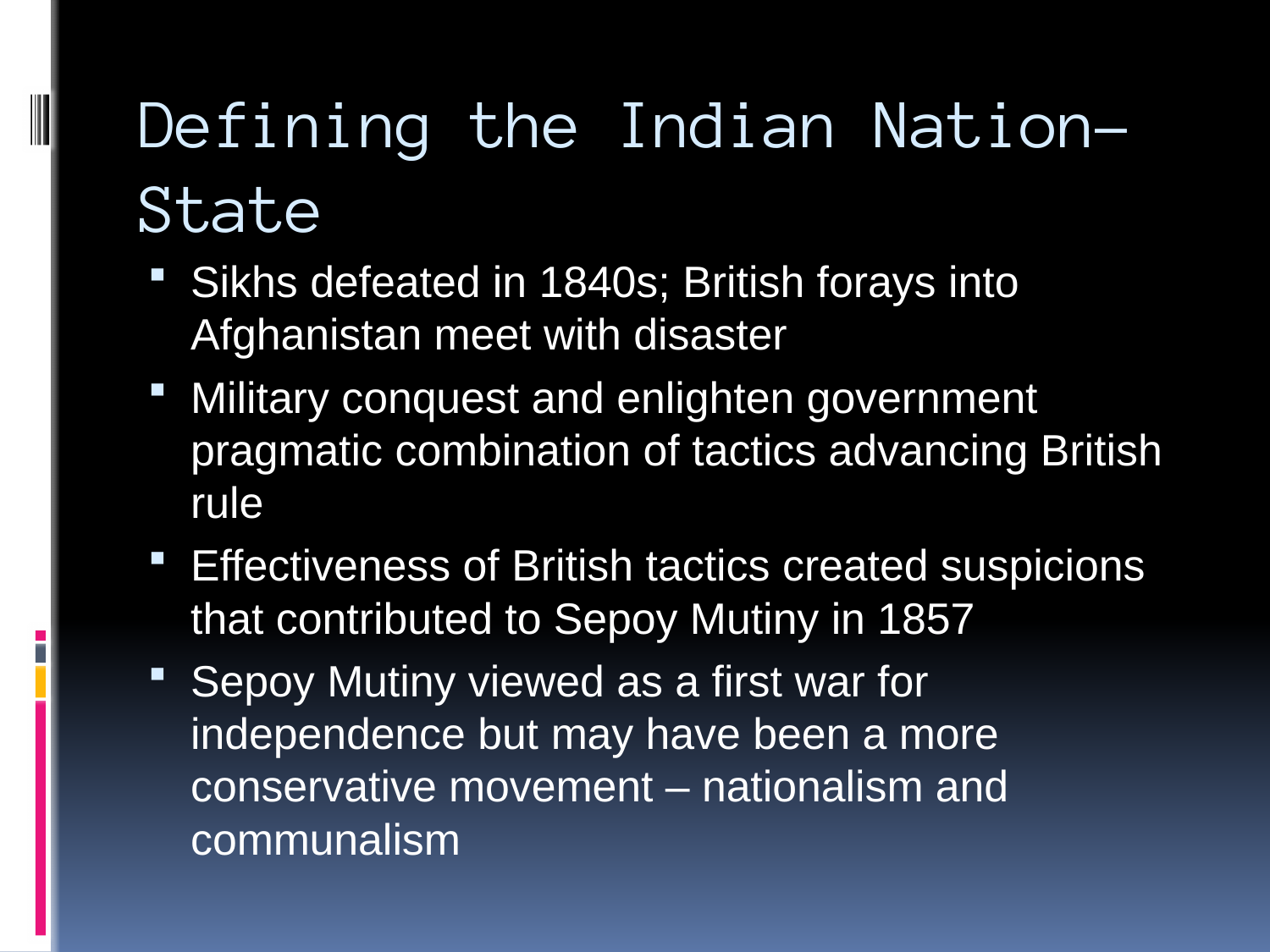

# Defining the Indian Nation-State
Sikhs defeated in 1840s; British forays into Afghanistan meet with disaster
Military conquest and enlighten government pragmatic combination of tactics advancing British rule
Effectiveness of British tactics created suspicions that contributed to Sepoy Mutiny in 1857
Sepoy Mutiny viewed as a first war for independence but may have been a more conservative movement – nationalism and communalism